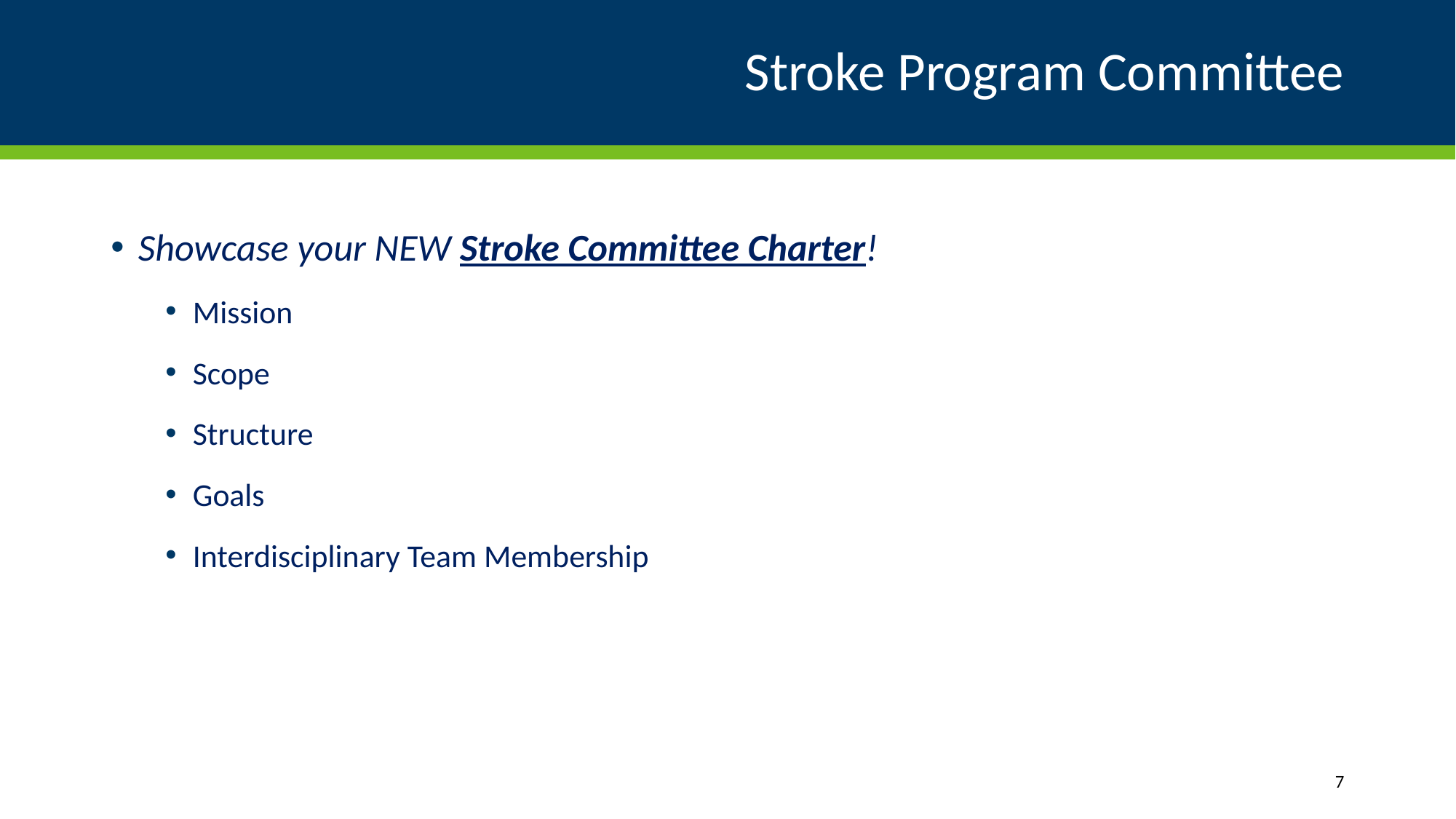

# Stroke Program Committee
Showcase your NEW Stroke Committee Charter!
Mission
Scope
Structure
Goals
Interdisciplinary Team Membership

7